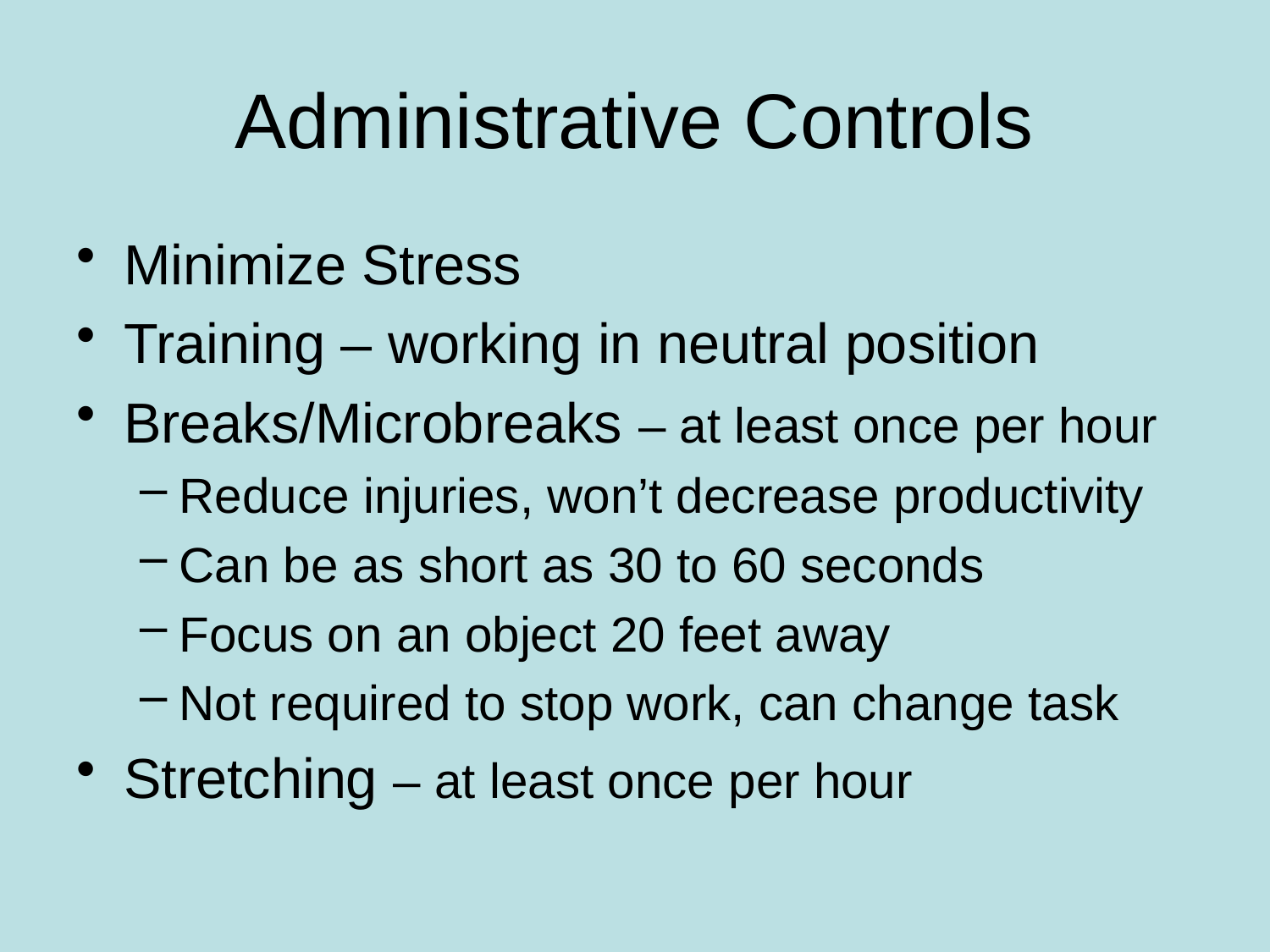

# Administrative Controls
Minimize Stress
Training – working in neutral position
Breaks/Microbreaks – at least once per hour
Reduce injuries, won’t decrease productivity
Can be as short as 30 to 60 seconds
Focus on an object 20 feet away
Not required to stop work, can change task
Stretching – at least once per hour